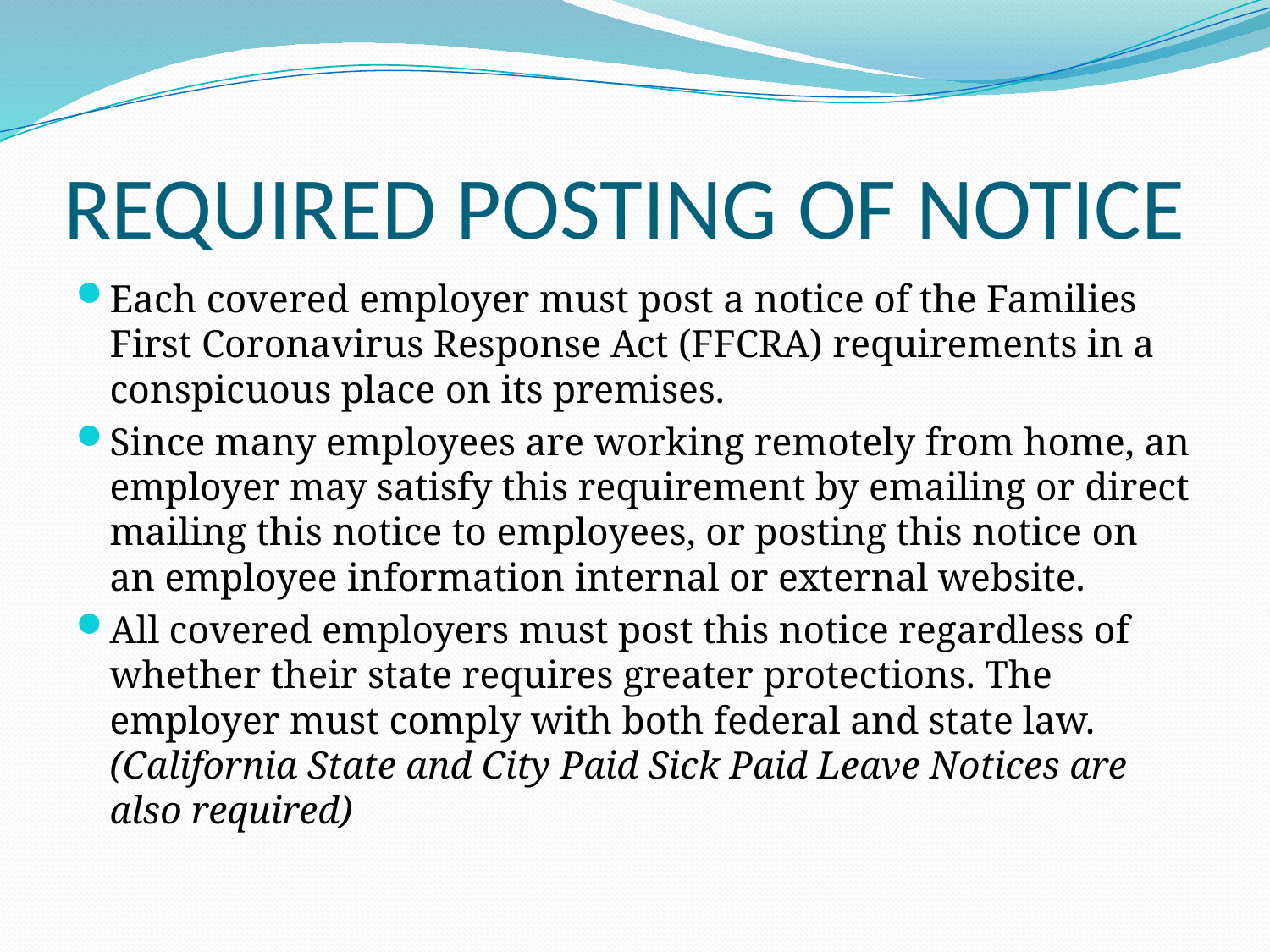

# REQUIRED POSTING OF NOTICE
Each covered employer must post a notice of the Families First Coronavirus Response Act (FFCRA) requirements in a conspicuous place on its premises.
Since many employees are working remotely from home, an employer may satisfy this requirement by emailing or direct mailing this notice to employees, or posting this notice on an employee information internal or external website.
All covered employers must post this notice regardless of whether their state requires greater protections. The employer must comply with both federal and state law. (California State and City Paid Sick Paid Leave Notices are also required)